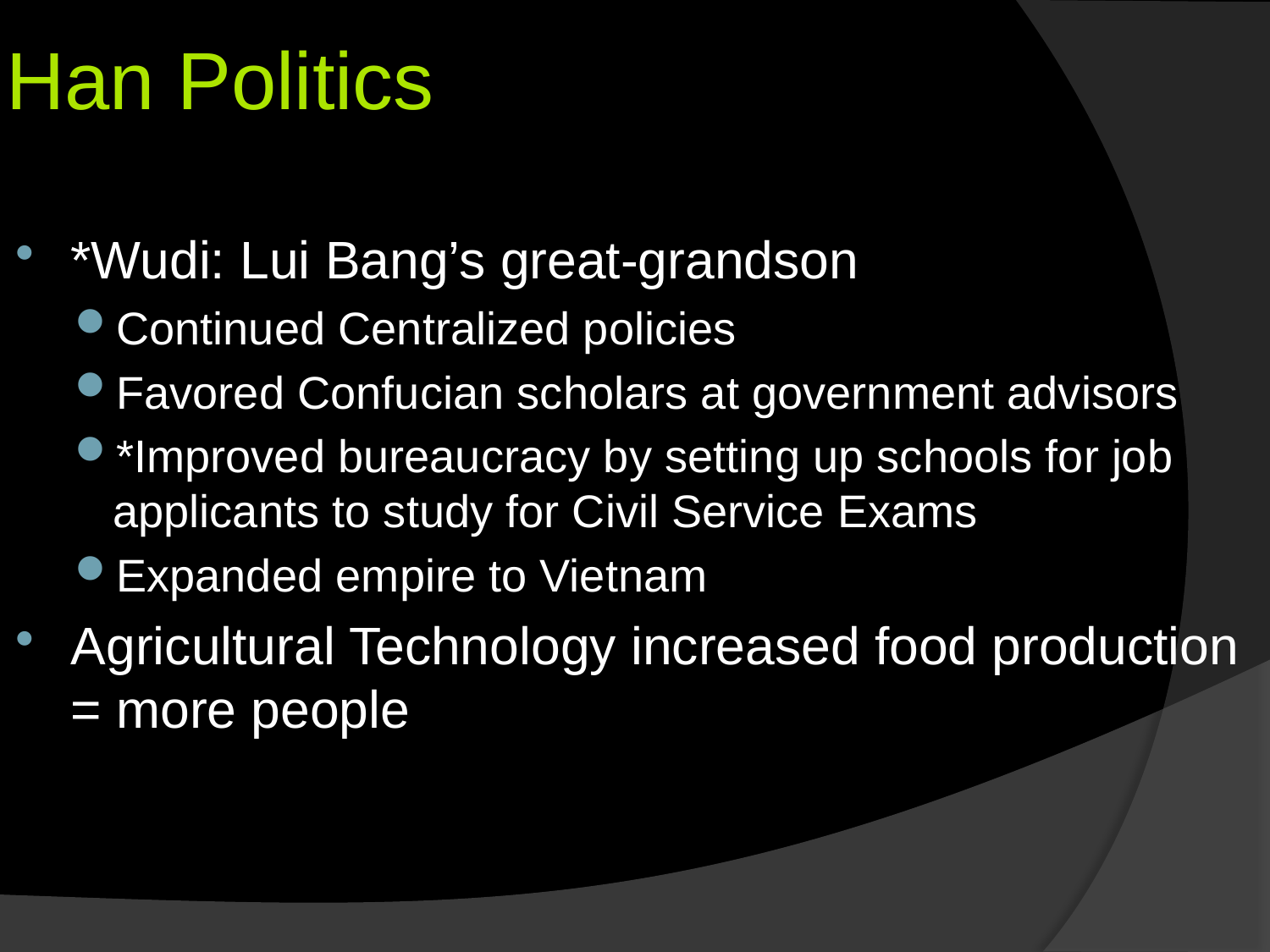

# Han Politics
*Wudi: Lui Bang’s great-grandson
Continued Centralized policies
Favored Confucian scholars at government advisors
*Improved bureaucracy by setting up schools for job applicants to study for Civil Service Exams
Expanded empire to Vietnam
Agricultural Technology increased food production = more people